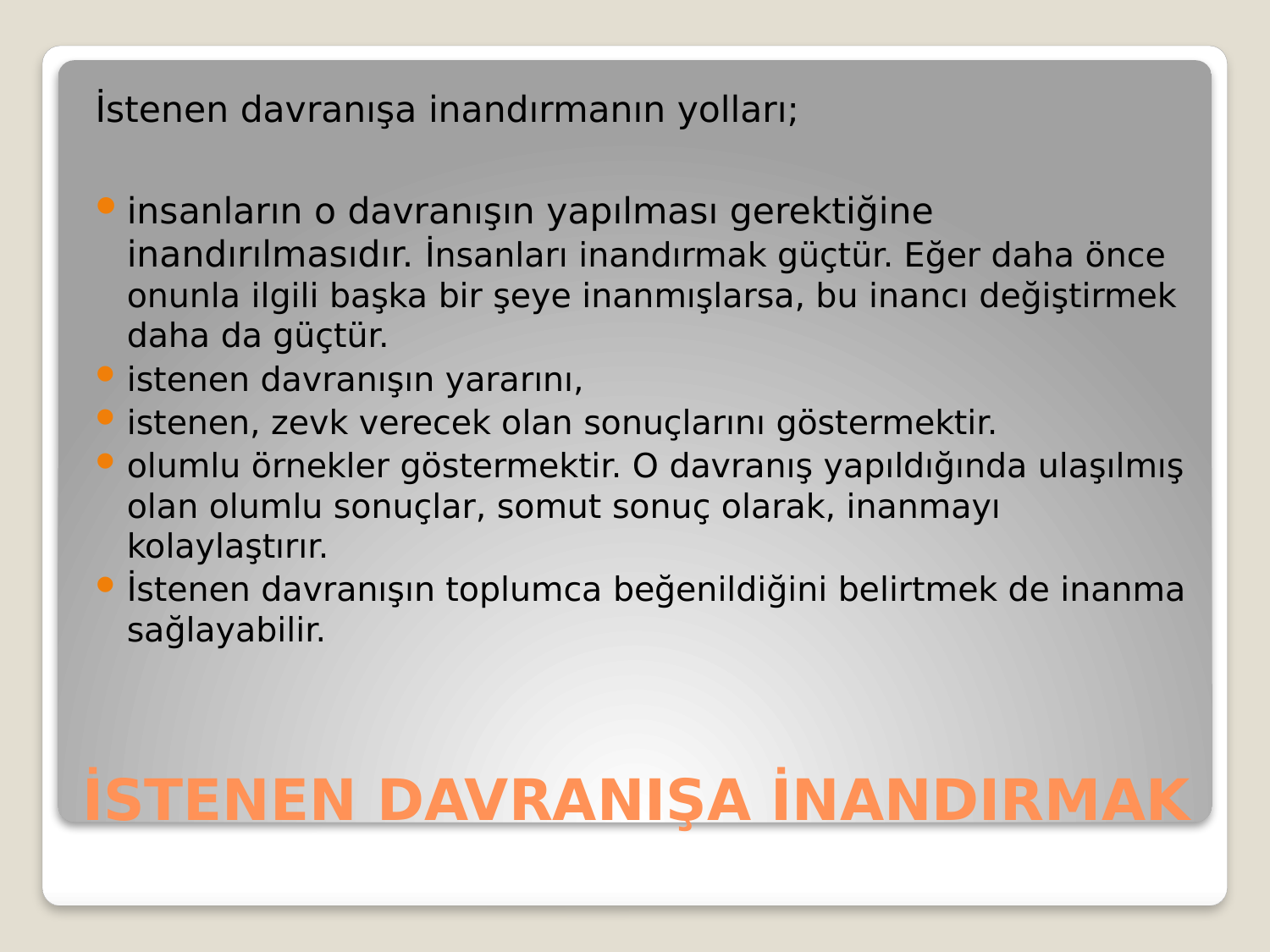

İstenen davranışa inandırmanın yolları;

insanların o davranışın yapılması gerektiğine inandırılmasıdır. İnsanları inandırmak güçtür. Eğer daha önce onunla ilgili başka bir şeye inanmışlarsa, bu inancı değiştirmek daha da güçtür.
istenen davranışın yararını,
istenen, zevk verecek olan sonuçlarını göstermektir.
olumlu örnekler göstermektir. O davranış yapıldığında ulaşılmış olan olumlu sonuçlar, somut sonuç olarak, inanmayı kolaylaştırır.
İstenen davranışın toplumca beğenildiğini belirtmek de inanma sağlayabilir.

# İSTENEN DAVRANIŞA İNANDIRMAK